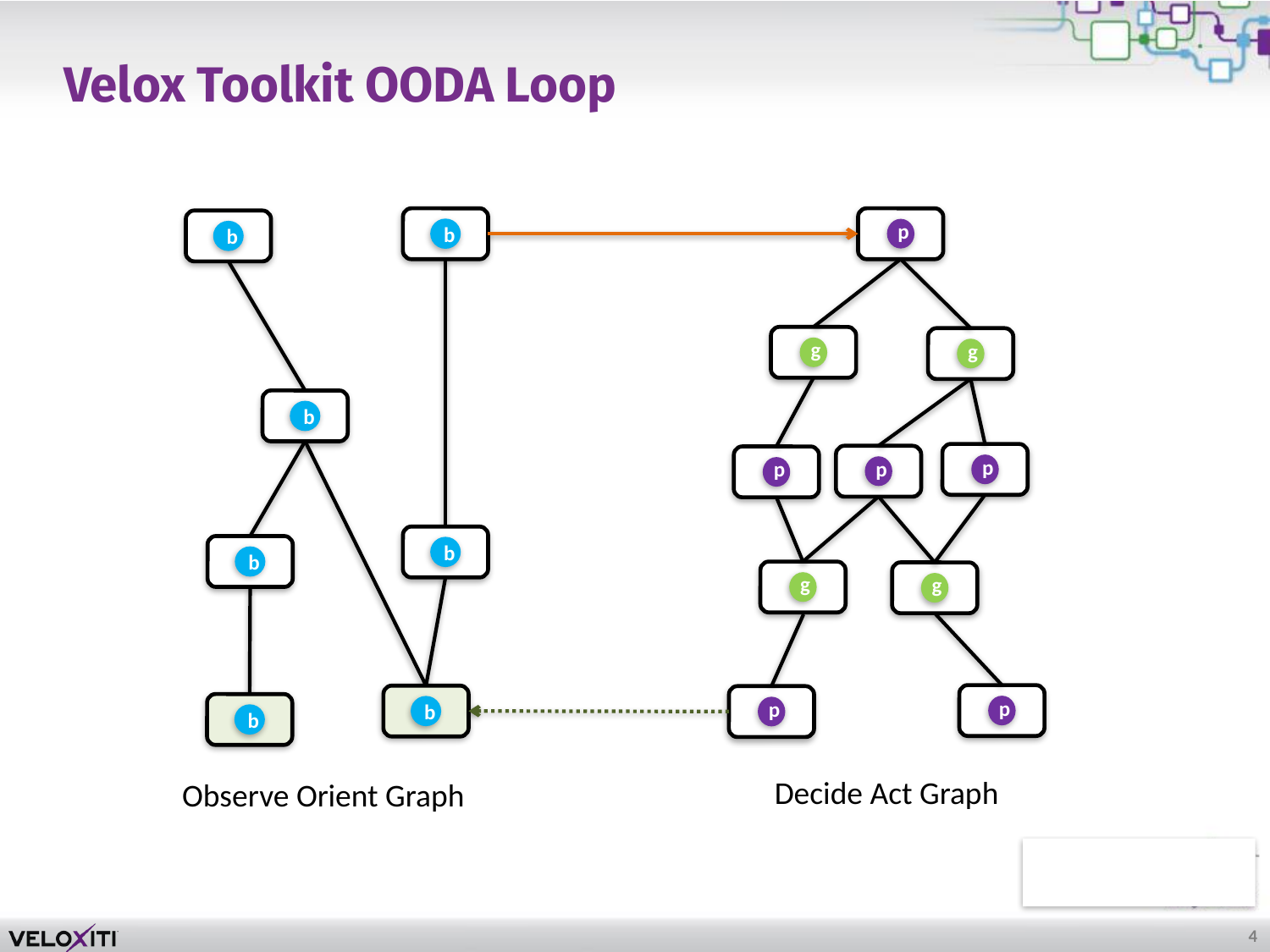

# Velox Toolkit OODA Loop

b

b

b

b

b

b

b
Observe Orient Graph

p

g

g

p

p

p

g

g

p

p
Decide Act Graph
4